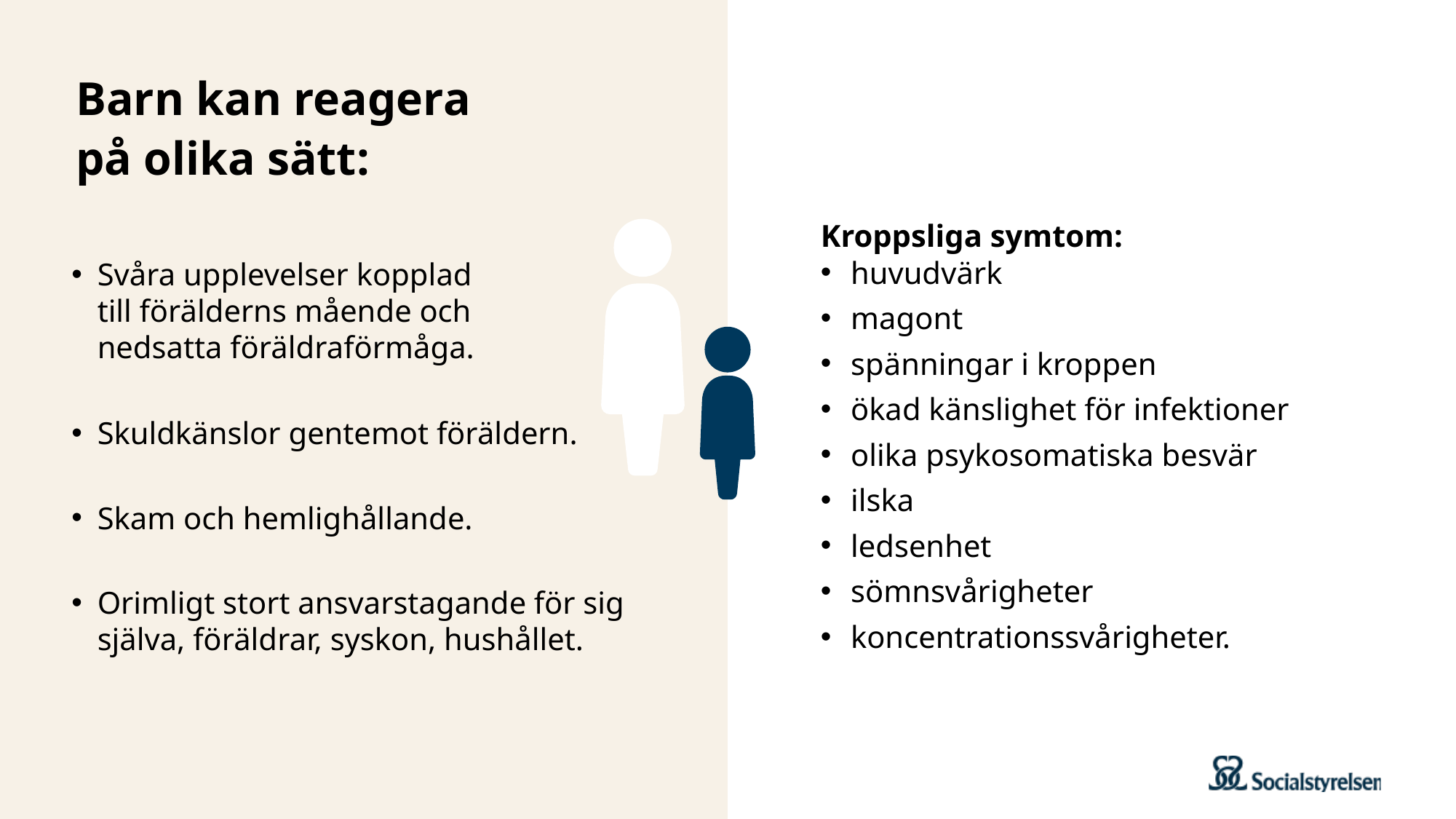

# Barn kan reagera på olika sätt:
Kroppsliga symtom:
huvudvärk
magont
spänningar i kroppen
ökad känslighet för infektioner
olika psykosomatiska besvär
ilska
ledsenhet
sömnsvårigheter
koncentrationssvårigheter.

Svåra upplevelser kopplad till förälderns mående och nedsatta föräldraförmåga.

Skuldkänslor gentemot föräldern.
Skam och hemlighållande.
Orimligt stort ansvarstagande för sig själva, föräldrar, syskon, hushållet.